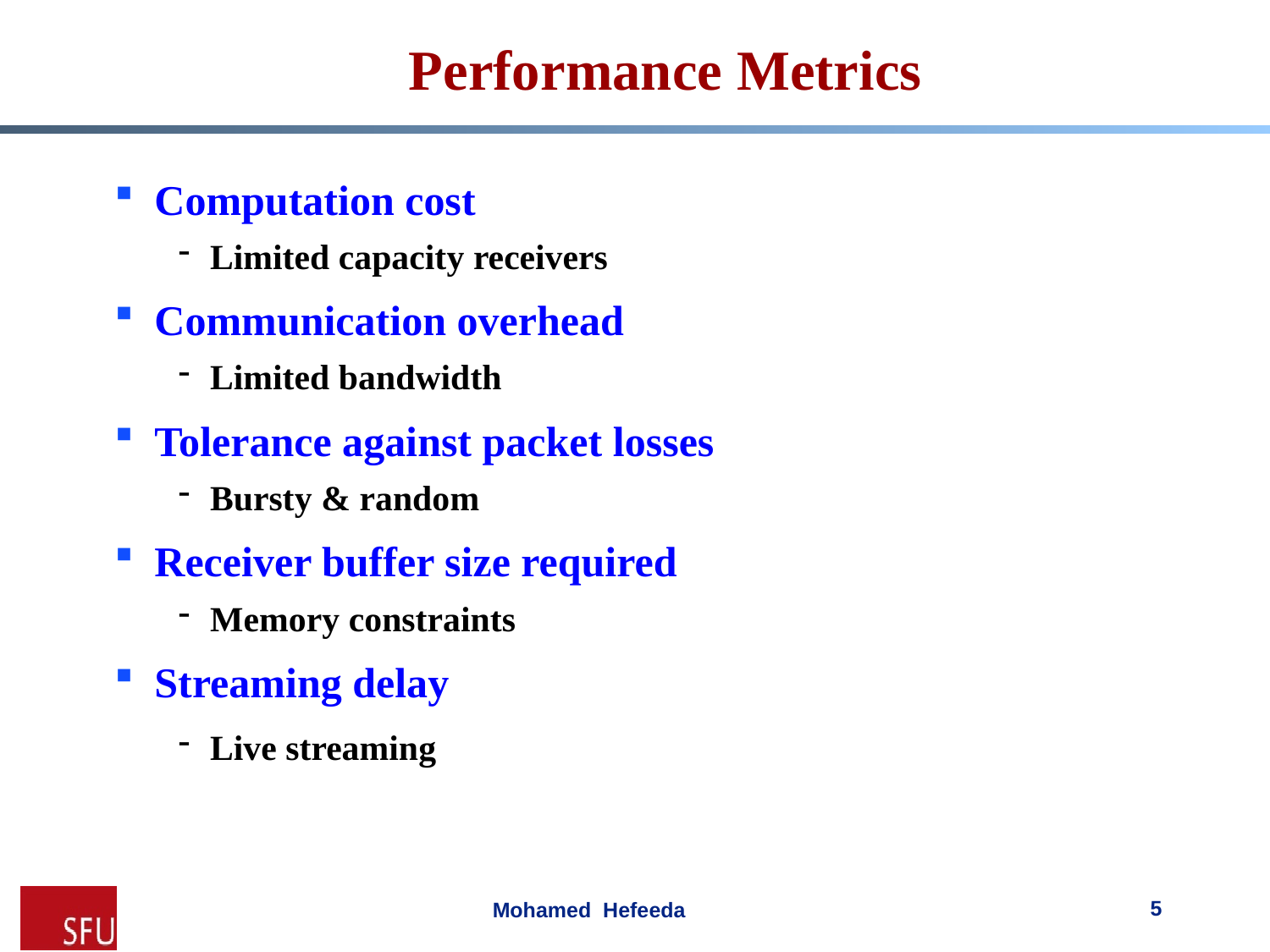

# Performance Metrics
Computation cost
Limited capacity receivers
Communication overhead
Limited bandwidth
Tolerance against packet losses
Bursty & random
Receiver buffer size required
Memory constraints
Streaming delay
Live streaming
5